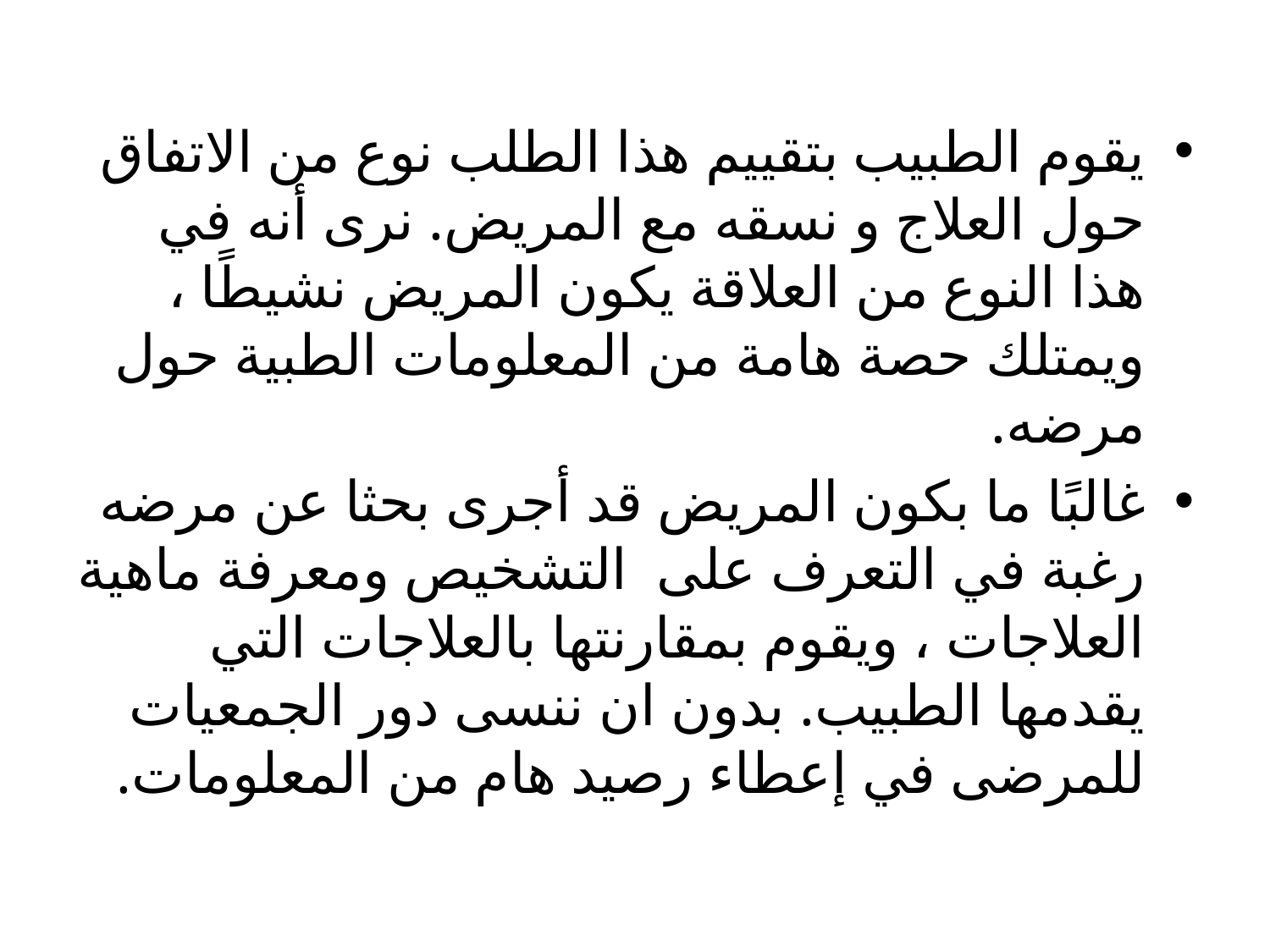

يقوم الطبيب بتقييم هذا الطلب نوع من الاتفاق حول العلاج و نسقه مع المريض. نرى أنه في هذا النوع من العلاقة يكون المريض نشيطًا ، ويمتلك حصة هامة من المعلومات الطبية حول مرضه.
غالبًا ما بكون المريض قد أجرى بحثا عن مرضه رغبة في التعرف على  التشخيص ومعرفة ماهية العلاجات ، ويقوم بمقارنتها بالعلاجات التي يقدمها الطبيب. بدون ان ننسى دور الجمعيات للمرضى في إعطاء رصيد هام من المعلومات.